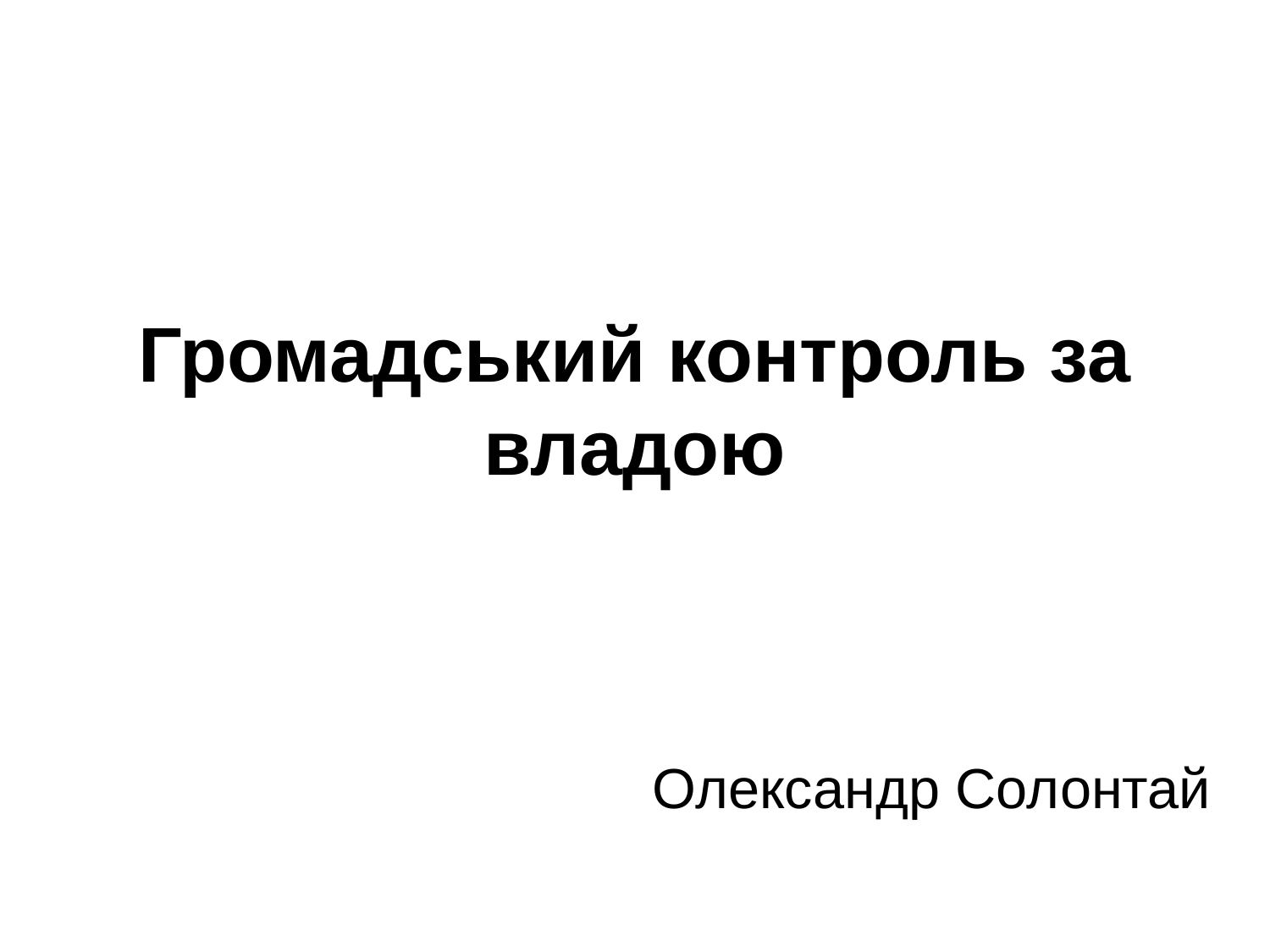

# Громадський контроль за владою
Олександр Солонтай